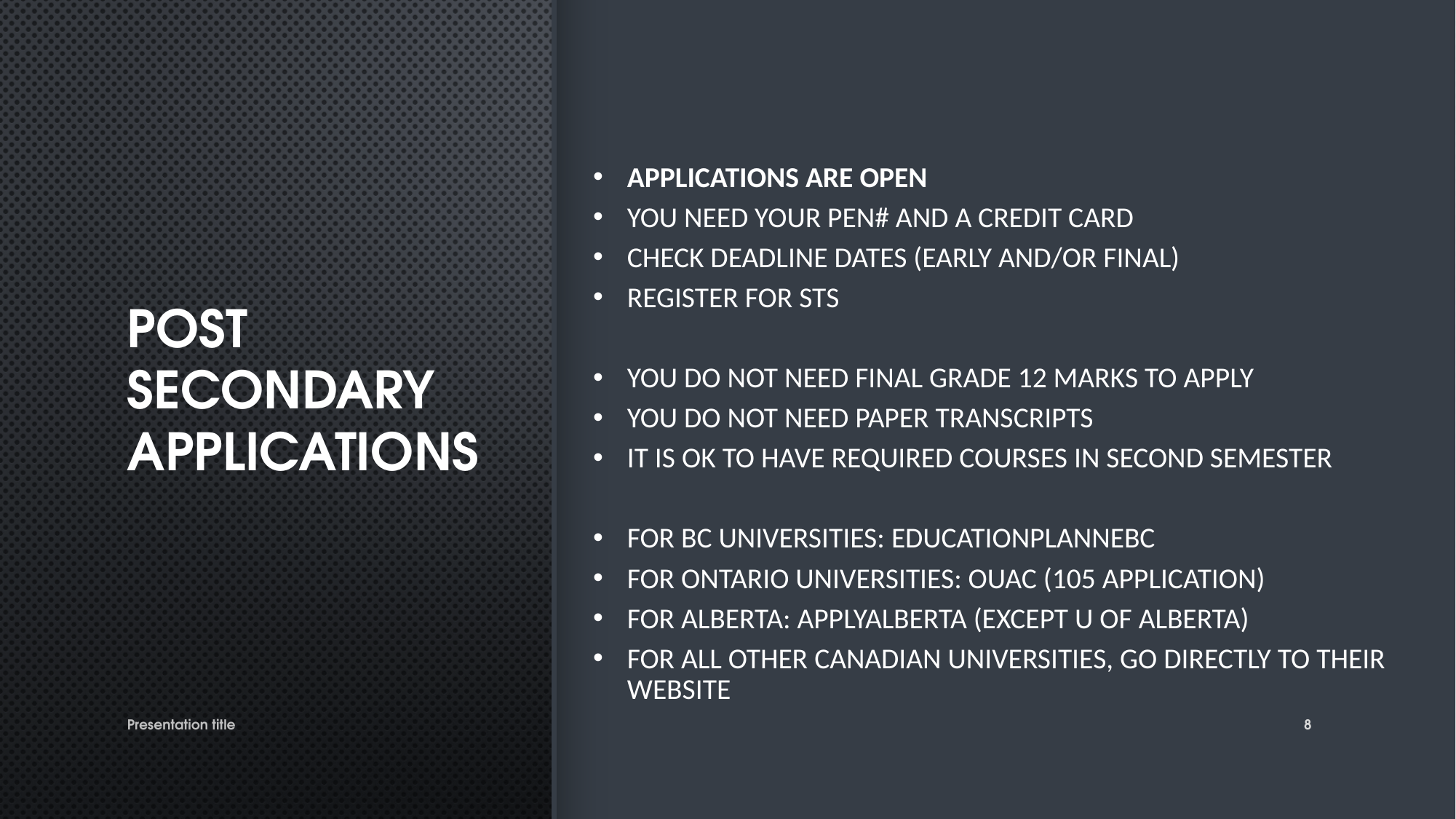

APPLICATIONS ARE OPEN
YOU NEED YOUR PEN# AND A CREDIT CARD
CHECK DEADLINE DATES (EARLY AND/OR FINAL)
REGISTER FOR STS

YOU DO NOT NEED FINAL GRADE 12 MARKS TO APPLY
YOU DO NOT NEED PAPER TRANSCRIPTS
IT IS OK TO HAVE REQUIRED COURSES IN SECOND SEMESTER

FOR BC UNIVERSITIES: EDUCATIONPLANNEBC
FOR ONTARIO UNIVERSITIES: OUAC (105 APPLICATION)
FOR ALBERTA: APPLYALBERTA (EXCEPT U OF ALBERTA)
FOR ALL OTHER CANADIAN UNIVERSITIES, GO DIRECTLY TO THEIR WEBSITE
# POST SECONDARY APPLICATIONS

Presentation title
8